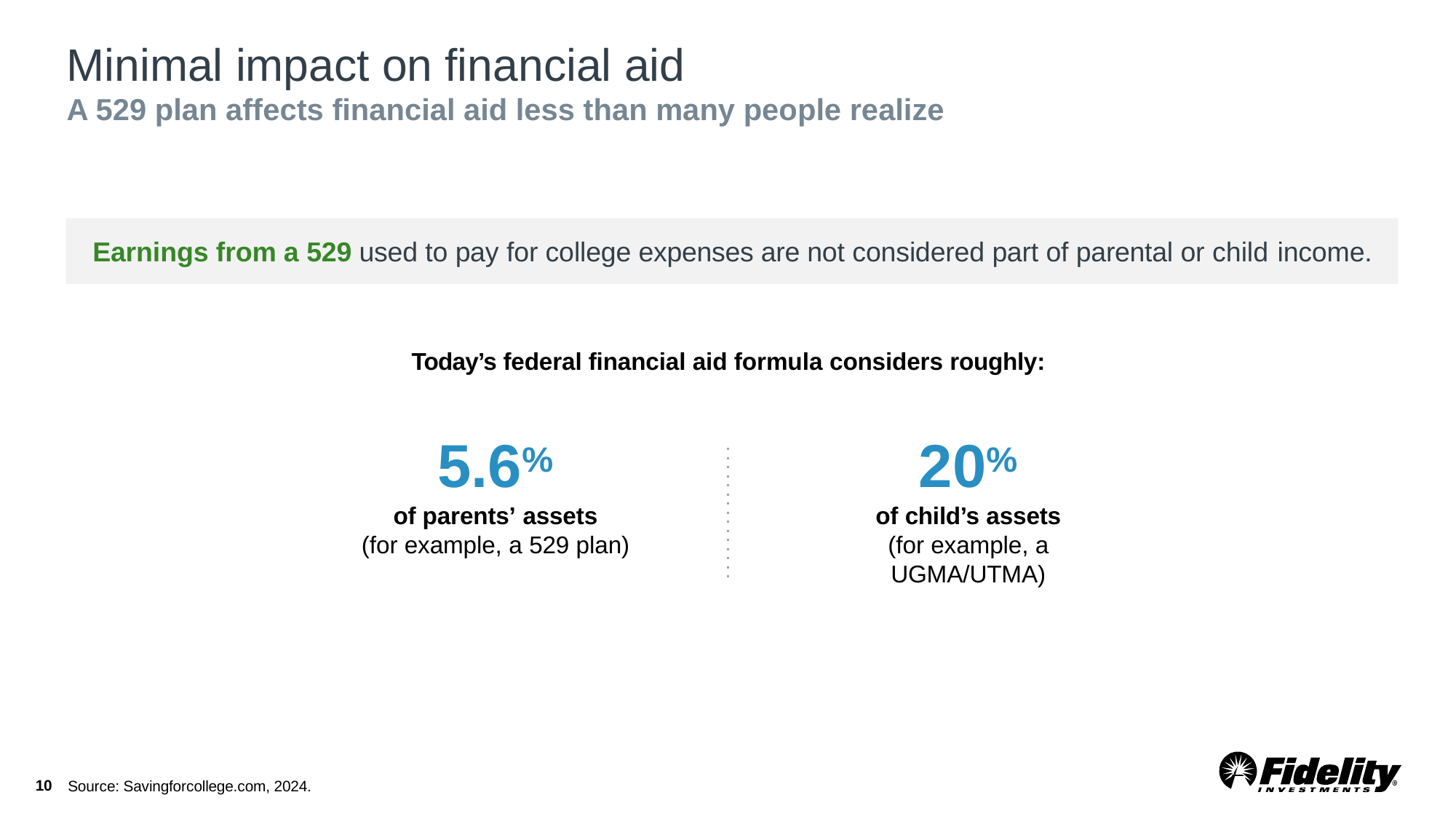

# Minimal impact on financial aid A 529 plan affects financial aid less than many people realize
Earnings from a 529 used to pay for college expenses are not considered part of parental or child income.
Today’s federal financial aid formula considers roughly:
5.6%
of parents’ assets
(for example, a 529 plan)
20%
of child’s assets
(for example, a UGMA/UTMA)

Source: Savingforcollege.com, 2024.
10